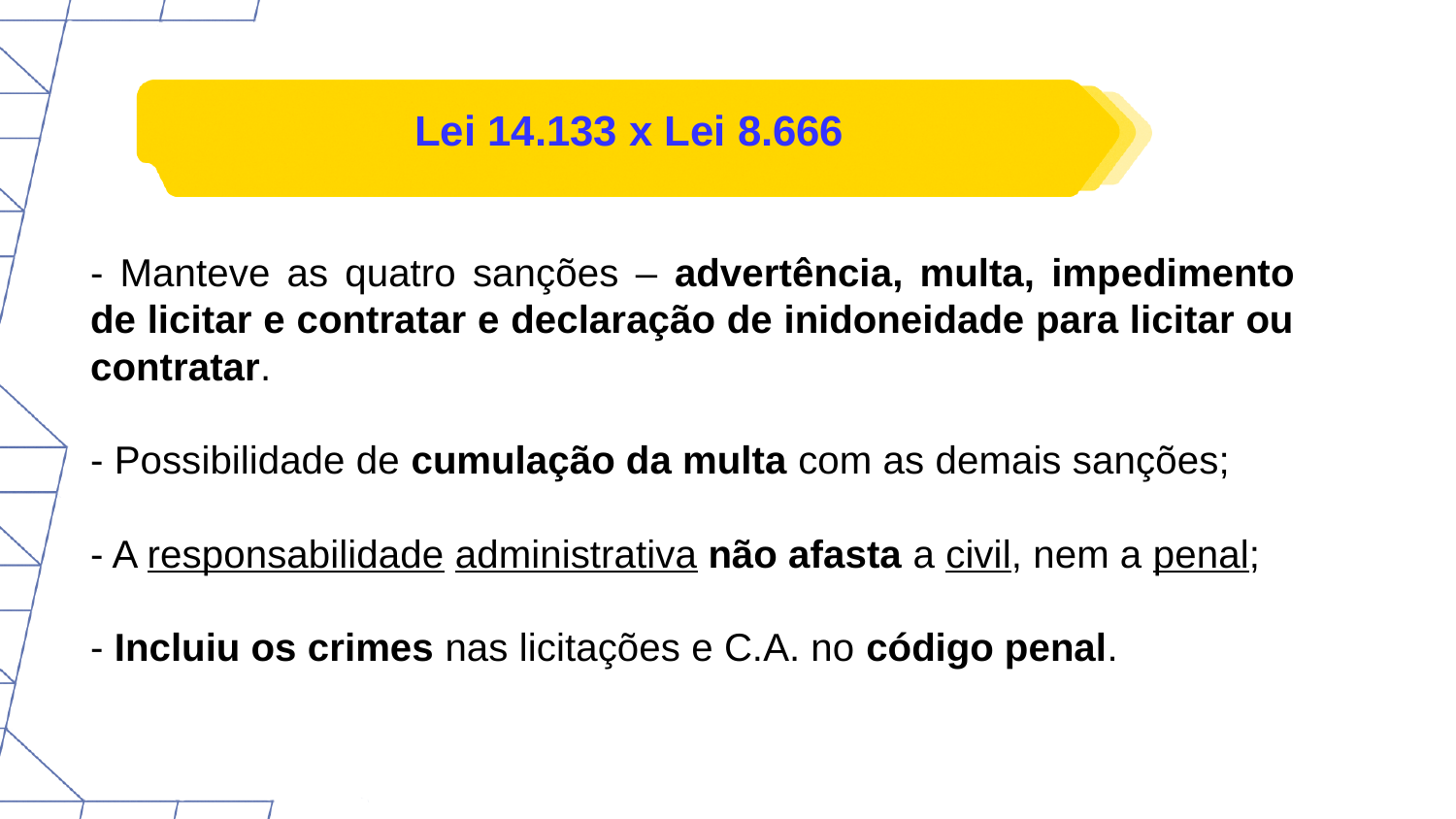

# Lei 14.133 x Lei 8.666
- Manteve as quatro sanções – advertência, multa, impedimento de licitar e contratar e declaração de inidoneidade para licitar ou contratar.

- Possibilidade de cumulação da multa com as demais sanções;

- A responsabilidade administrativa não afasta a civil, nem a penal;

- Incluiu os crimes nas licitações e C.A. no código penal.